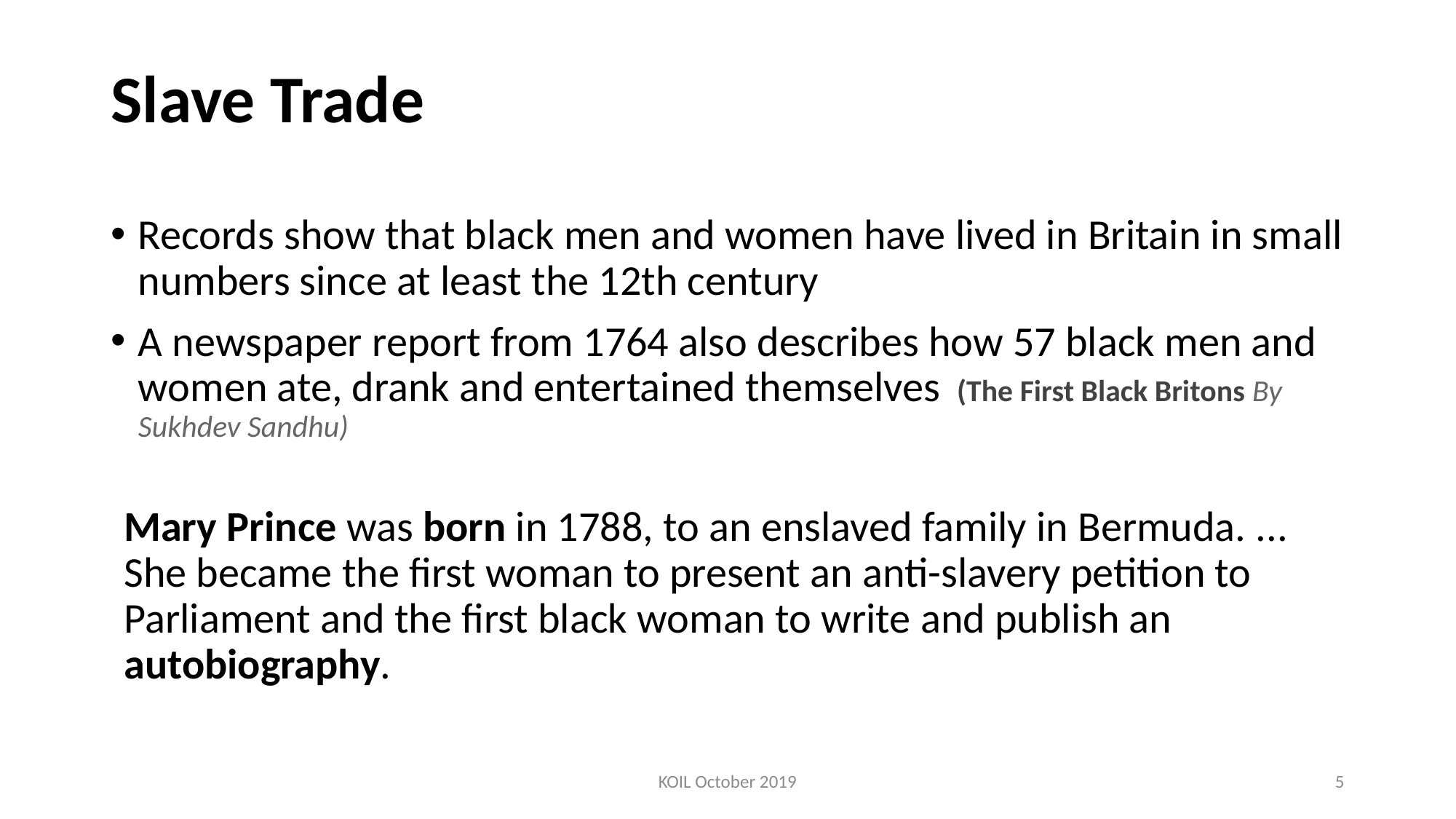

# Slave Trade

Records show that black men and women have lived in Britain in small numbers since at least the 12th century
A newspaper report from 1764 also describes how 57 black men and women ate, drank and entertained themselves  (The First Black Britons By Sukhdev Sandhu)
Mary Prince was born in 1788, to an enslaved family in Bermuda. ... She became the first woman to present an anti-slavery petition to Parliament and the first black woman to write and publish an autobiography.
KOIL October 2019
5